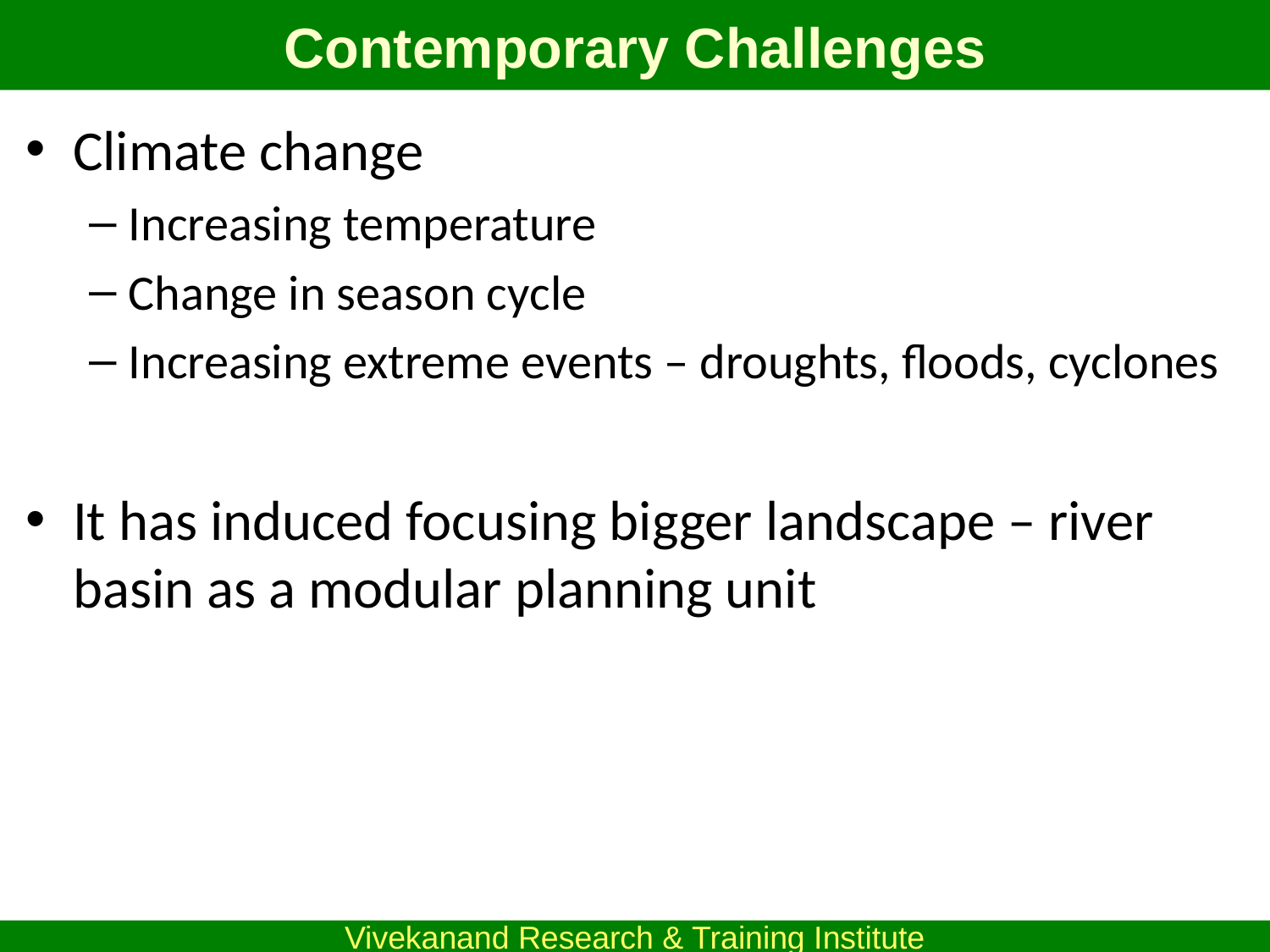

# Contemporary Challenges
Climate change
Increasing temperature
Change in season cycle
Increasing extreme events – droughts, floods, cyclones

It has induced focusing bigger landscape – river basin as a modular planning unit